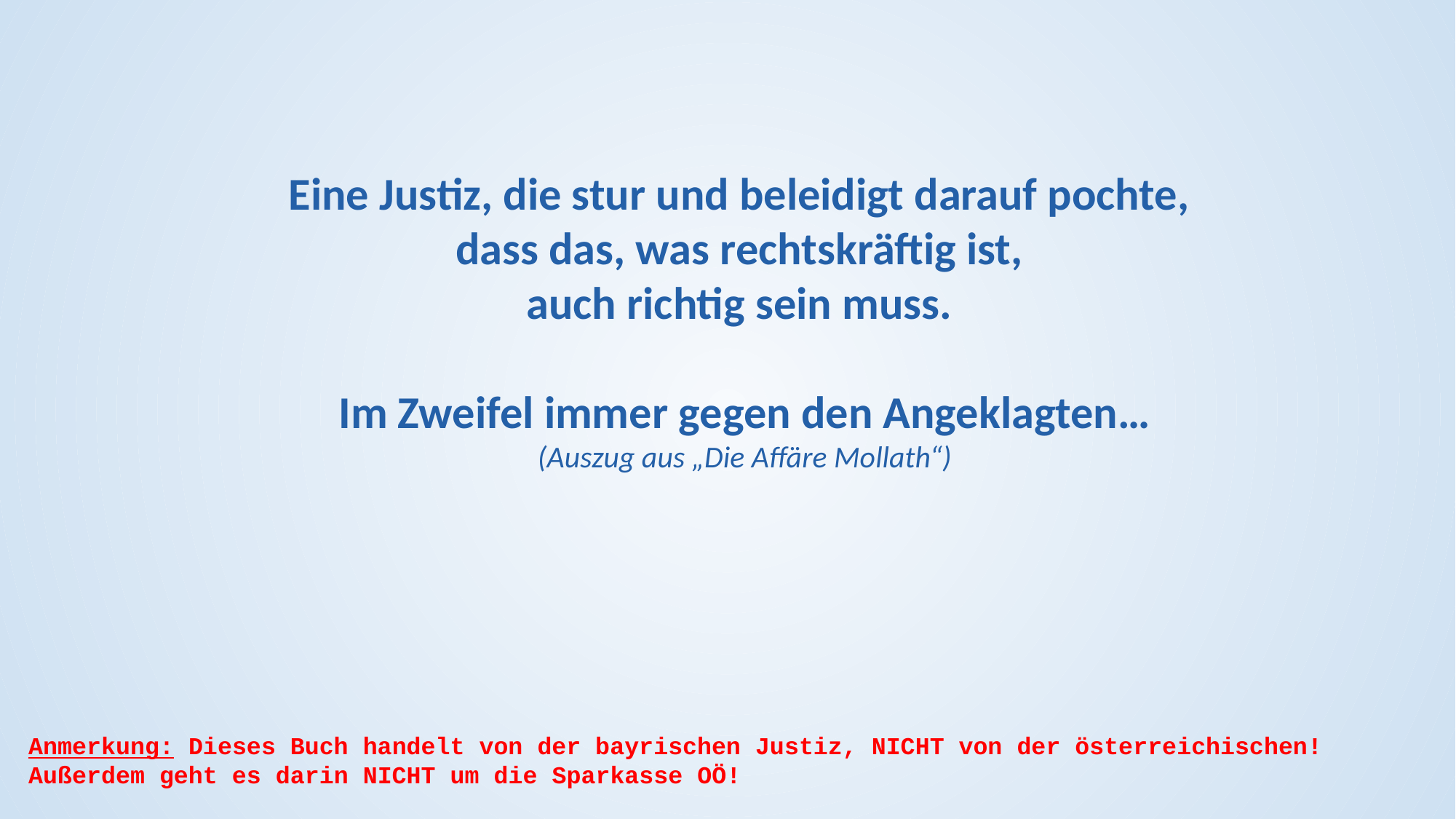

Eine Justiz, die stur und beleidigt darauf pochte,
dass das, was rechtskräftig ist,
auch richtig sein muss.

Im Zweifel immer gegen den Angeklagten…
(Auszug aus „Die Affäre Mollath“)
Anmerkung: Dieses Buch handelt von der bayrischen Justiz, NICHT von der österreichischen! Außerdem geht es darin NICHT um die Sparkasse OÖ!